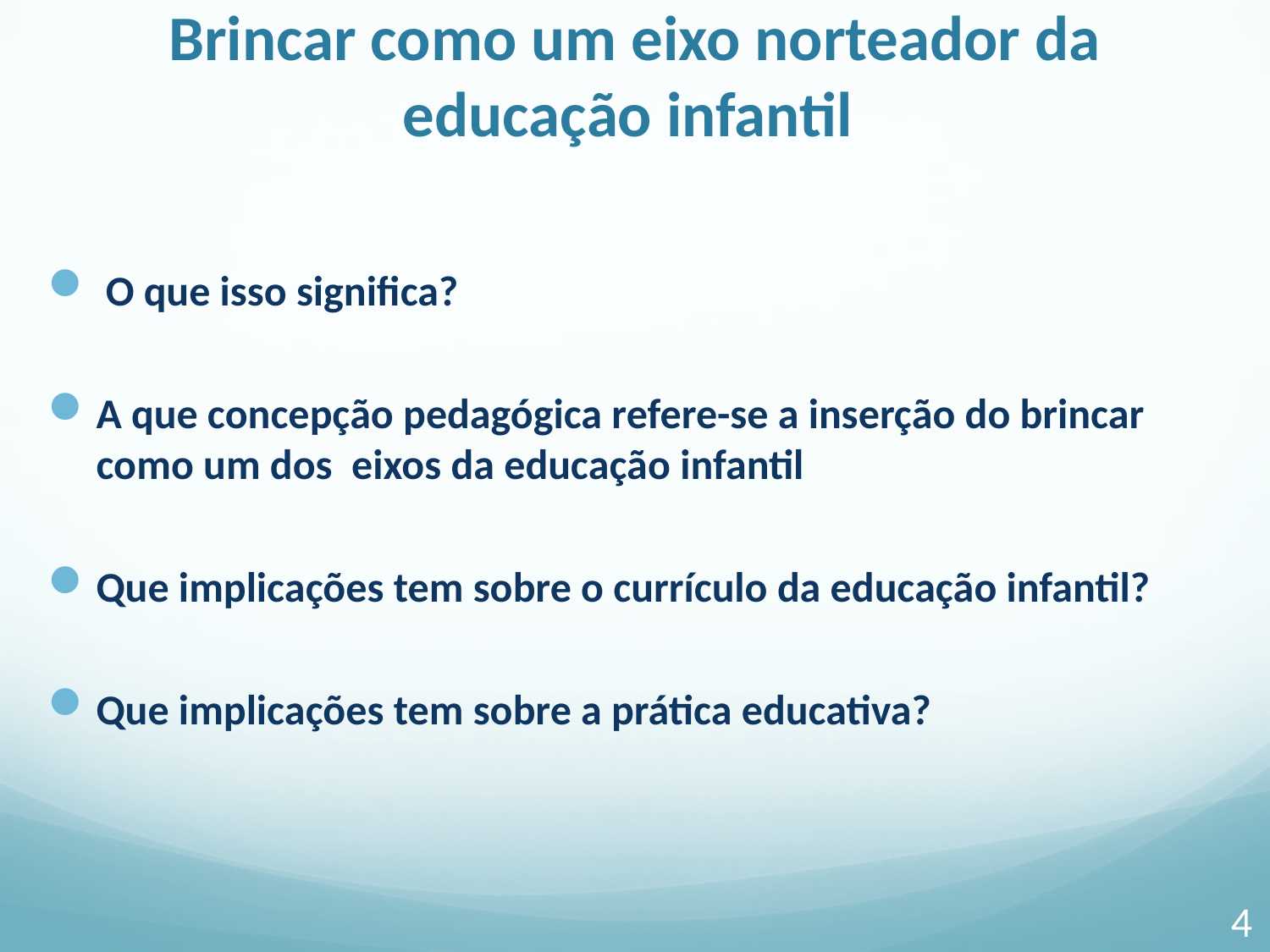

# Brincar como um eixo norteador da educação infantil

 O que isso significa?

A que concepção pedagógica refere-se a inserção do brincar como um dos  eixos da educação infantil

Que implicações tem sobre o currículo da educação infantil?

Que implicações tem sobre a prática educativa?

4